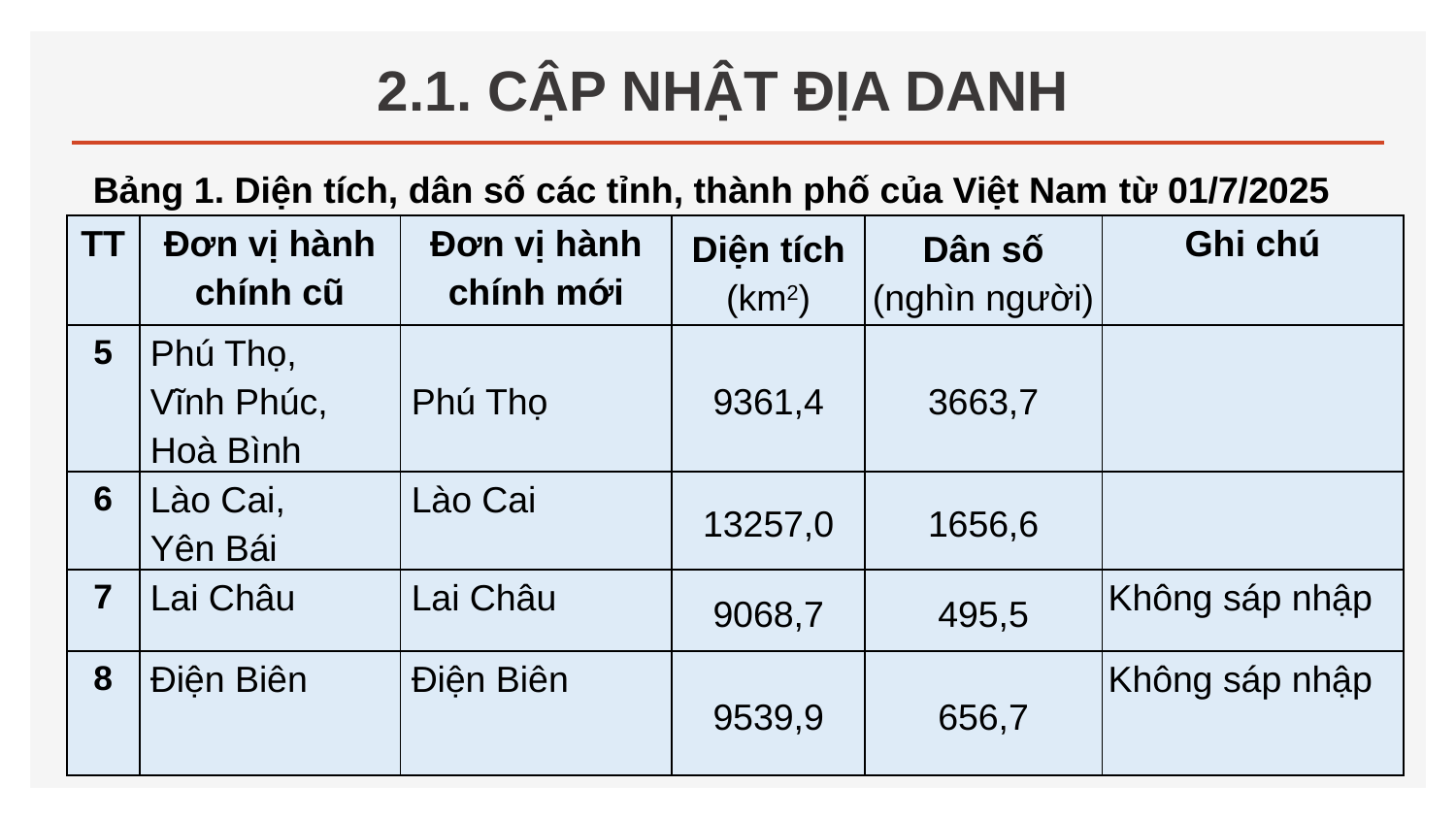

# 2.1. CẬP NHẬT ĐỊA DANH
Bảng 1. Diện tích, dân số các tỉnh, thành phố của Việt Nam từ 01/7/2025

| TT | Đơn vị hành chính cũ | Đơn vị hành chính mới | Diện tích (km2) | Dân số (nghìn người) | Ghi chú |
| --- | --- | --- | --- | --- | --- |
| 5 | Phú Thọ, Vĩnh Phúc, Hoà Bình | Phú Thọ | 9361,4 | 3663,7 |  |
| 6 | Lào Cai, Yên Bái | Lào Cai | 13257,0 | 1656,6 |  |
| 7 | Lai Châu | Lai Châu | 9068,7 | 495,5 | Không sáp nhập |
| 8 | Điện Biên | Điện Biên | 9539,9 | 656,7 | Không sáp nhập |